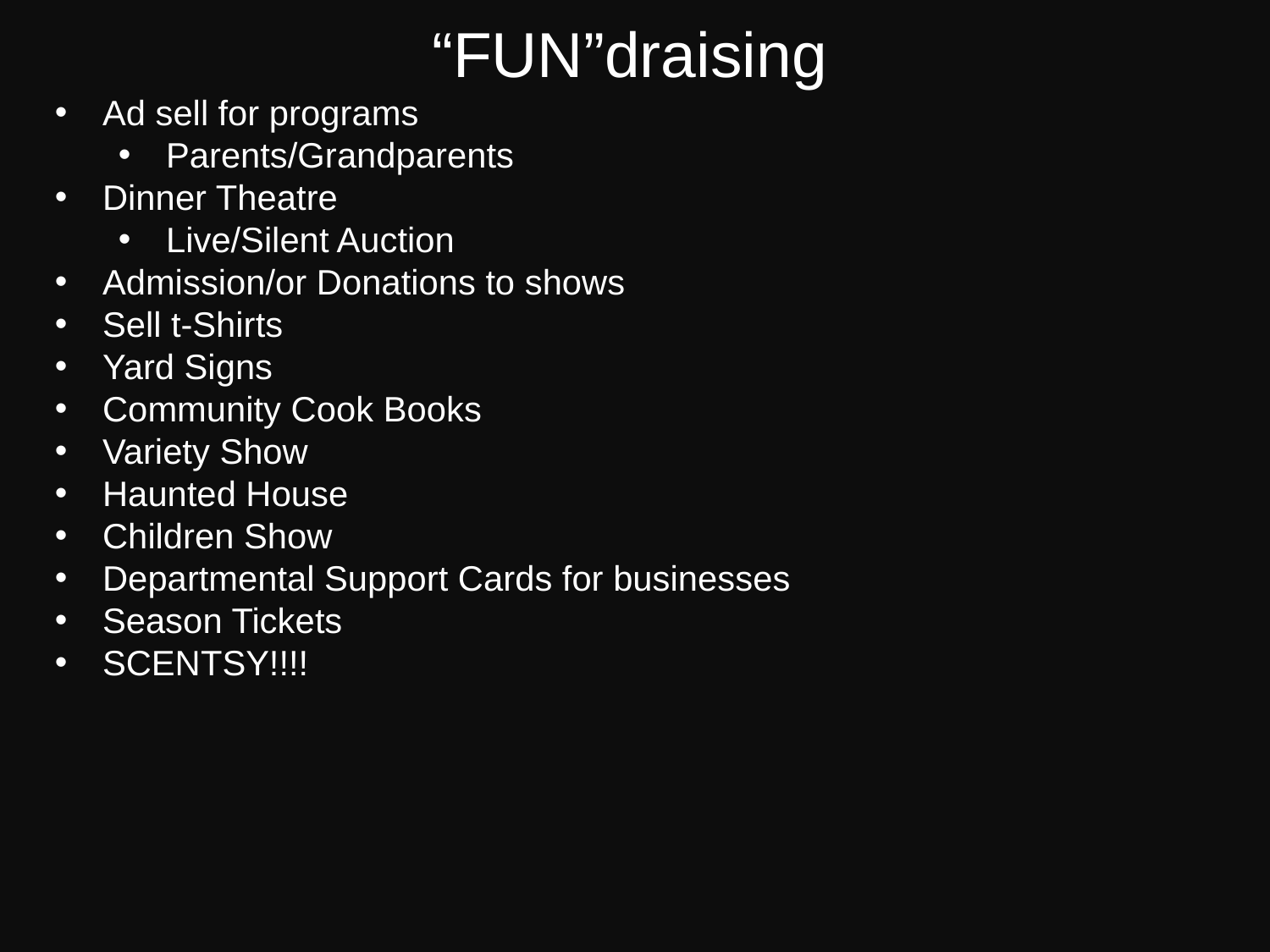

“FUN”draising
Ad sell for programs
Parents/Grandparents
Dinner Theatre
Live/Silent Auction
Admission/or Donations to shows
Sell t-Shirts
Yard Signs
Community Cook Books
Variety Show
Haunted House
Children Show
Departmental Support Cards for businesses
Season Tickets
SCENTSY!!!!